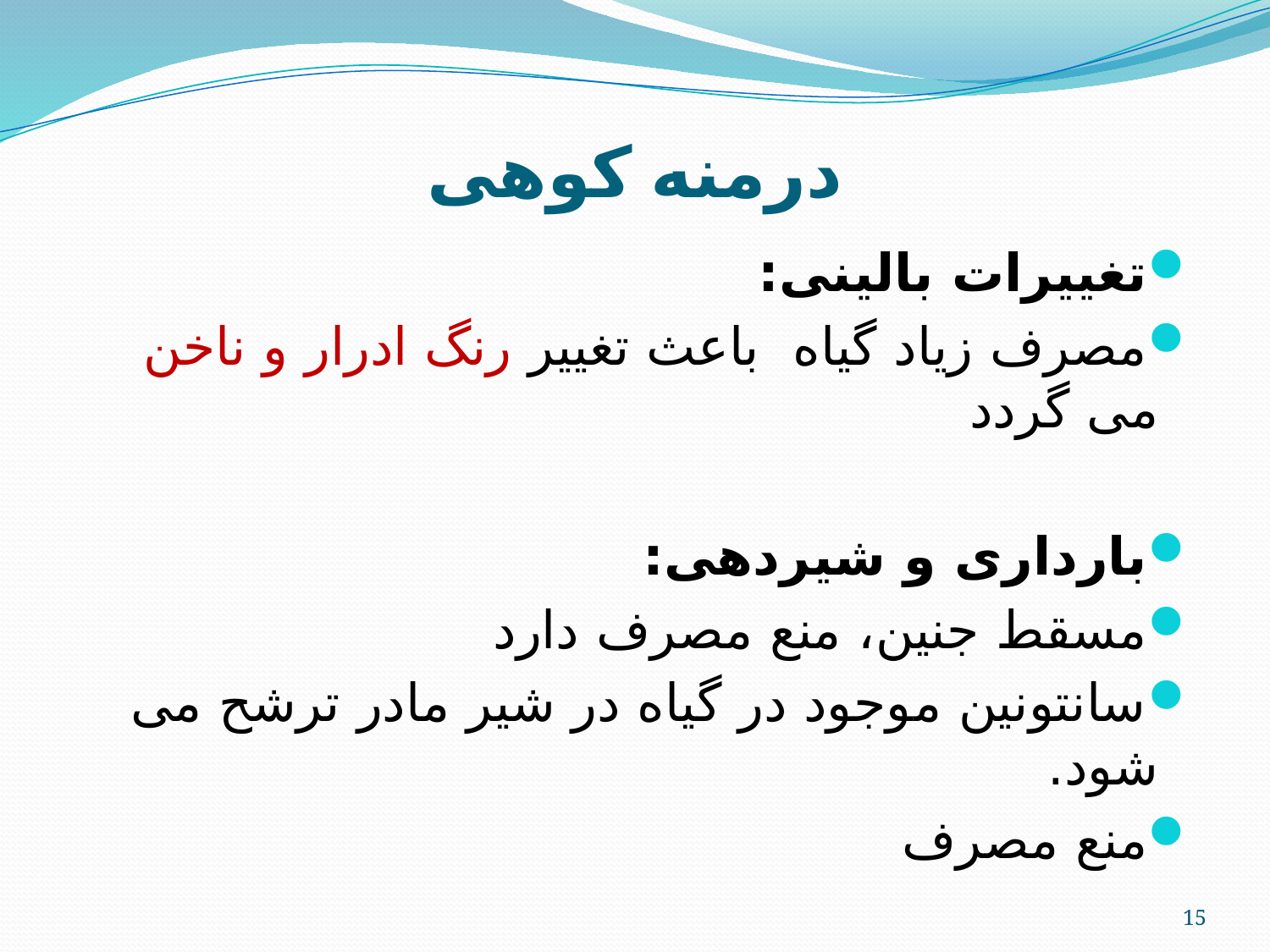

# درمنه کوهی
تغییرات بالینی:
مصرف زیاد گیاه  باعث تغییر رنگ ادرار و ناخن می گردد

بارداری و شیردهی:
مسقط جنین، منع مصرف دارد
سانتونین موجود در گیاه در شیر مادر ترشح می شود.
منع مصرف
15